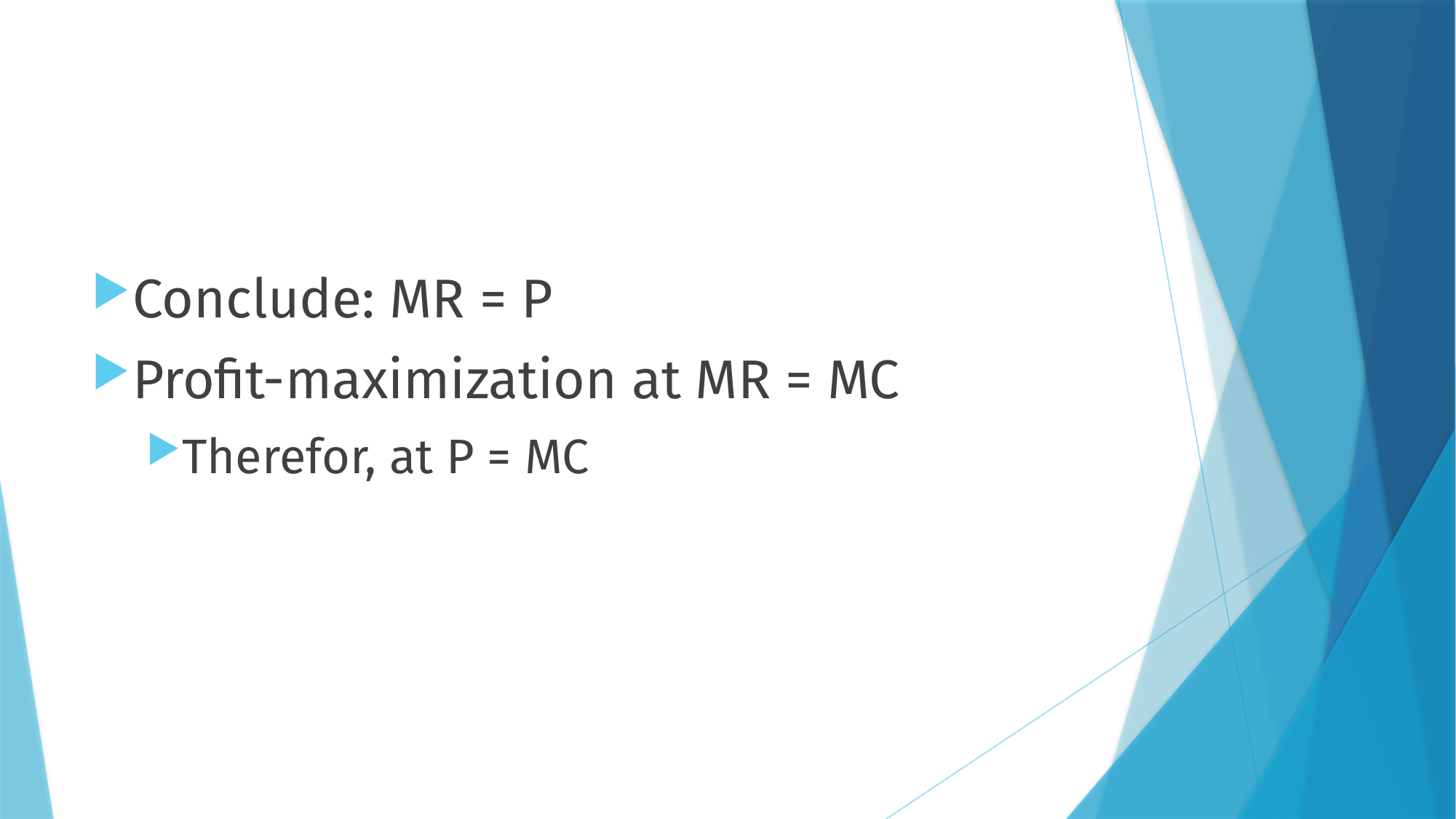

#
Conclude: MR = P
Profit-maximization at MR = MC
Therefor, at P = MC